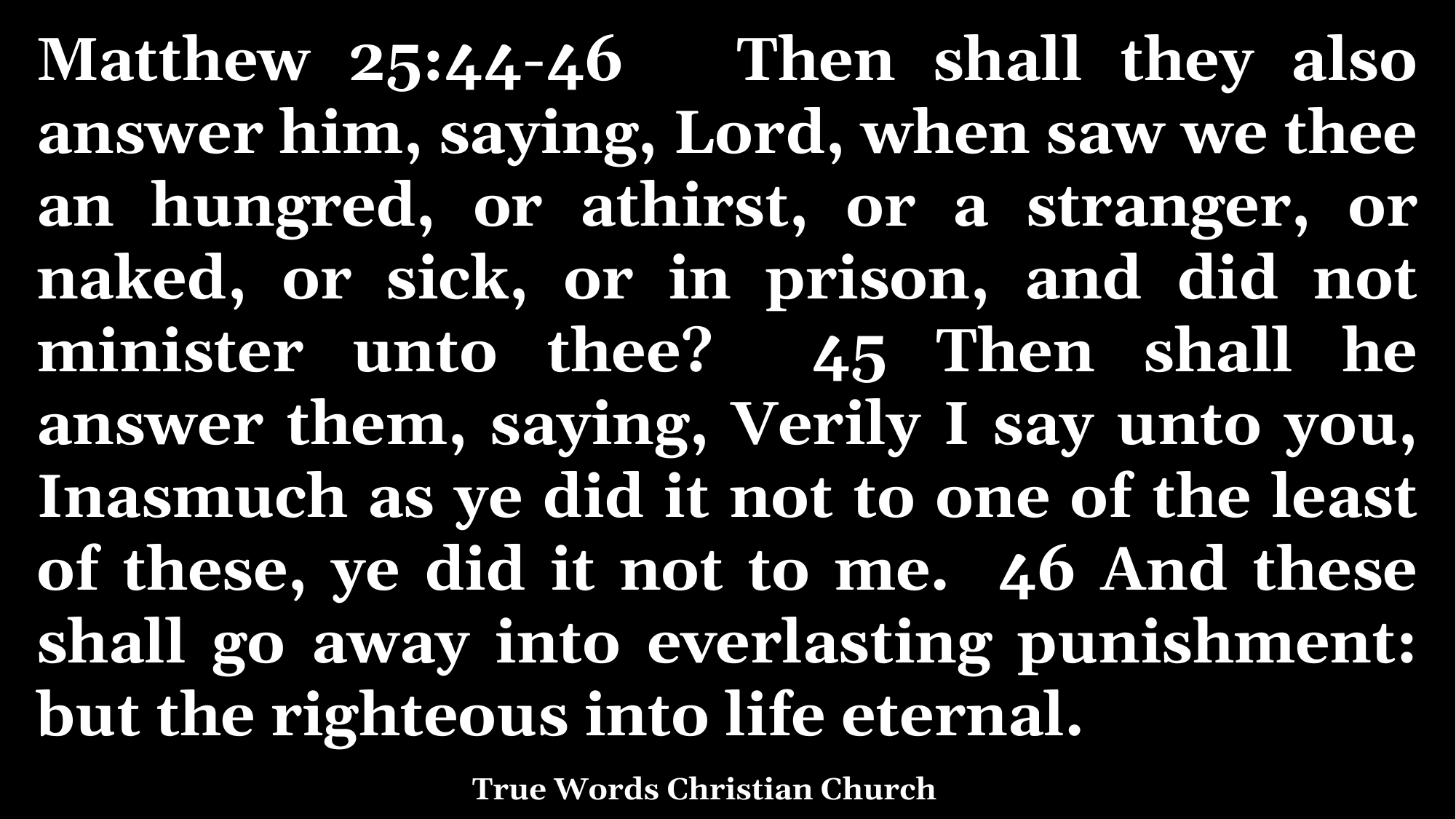

Matthew 25:44-46   Then shall they also answer him, saying, Lord, when saw we thee an hungred, or athirst, or a stranger, or naked, or sick, or in prison, and did not minister unto thee?  45 Then shall he answer them, saying, Verily I say unto you, Inasmuch as ye did it not to one of the least of these, ye did it not to me.  46 And these shall go away into everlasting punishment: but the righteous into life eternal.
True Words Christian Church